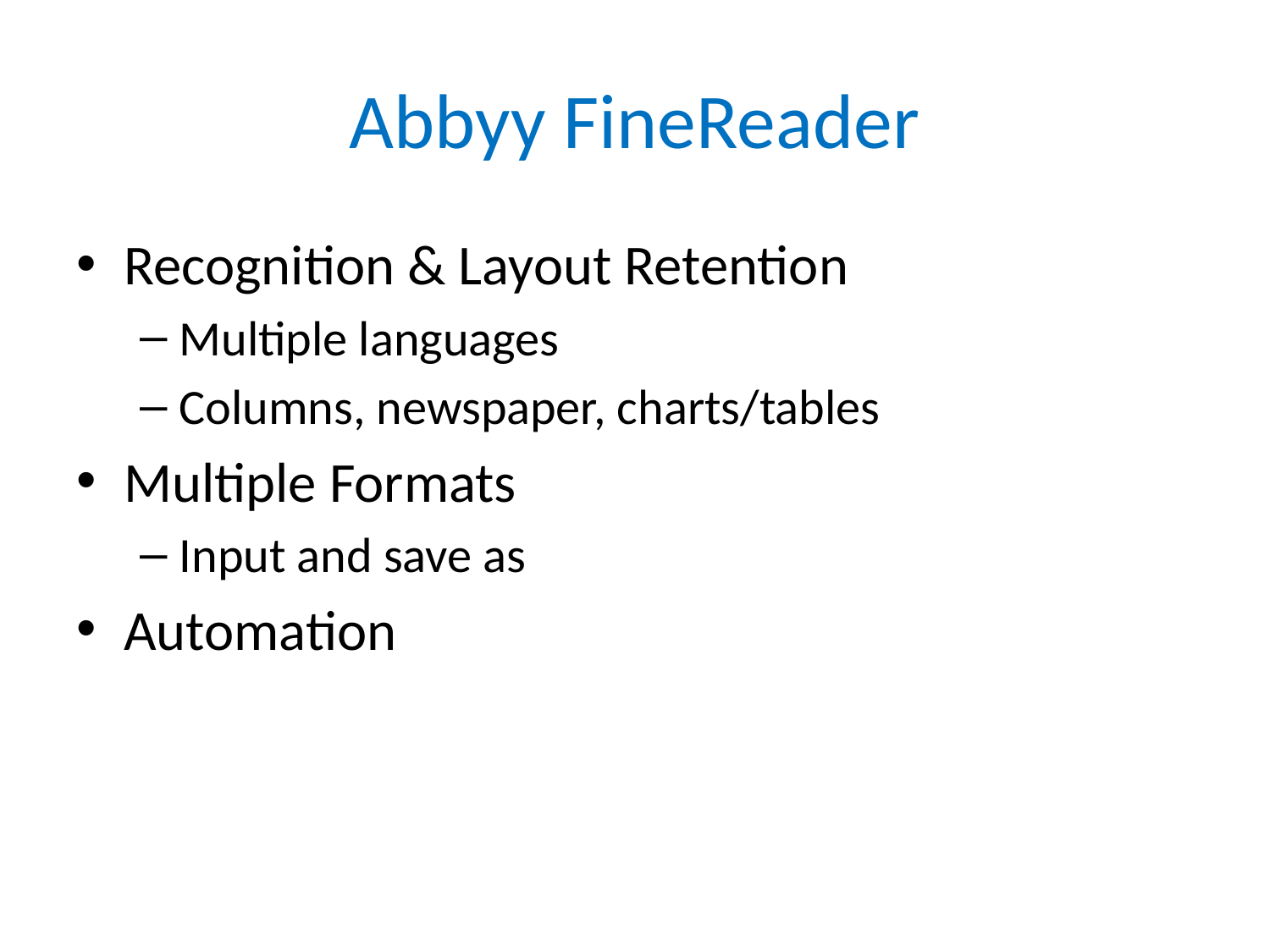

# Abbyy FineReader
Recognition & Layout Retention
Multiple languages
Columns, newspaper, charts/tables
Multiple Formats
Input and save as
Automation